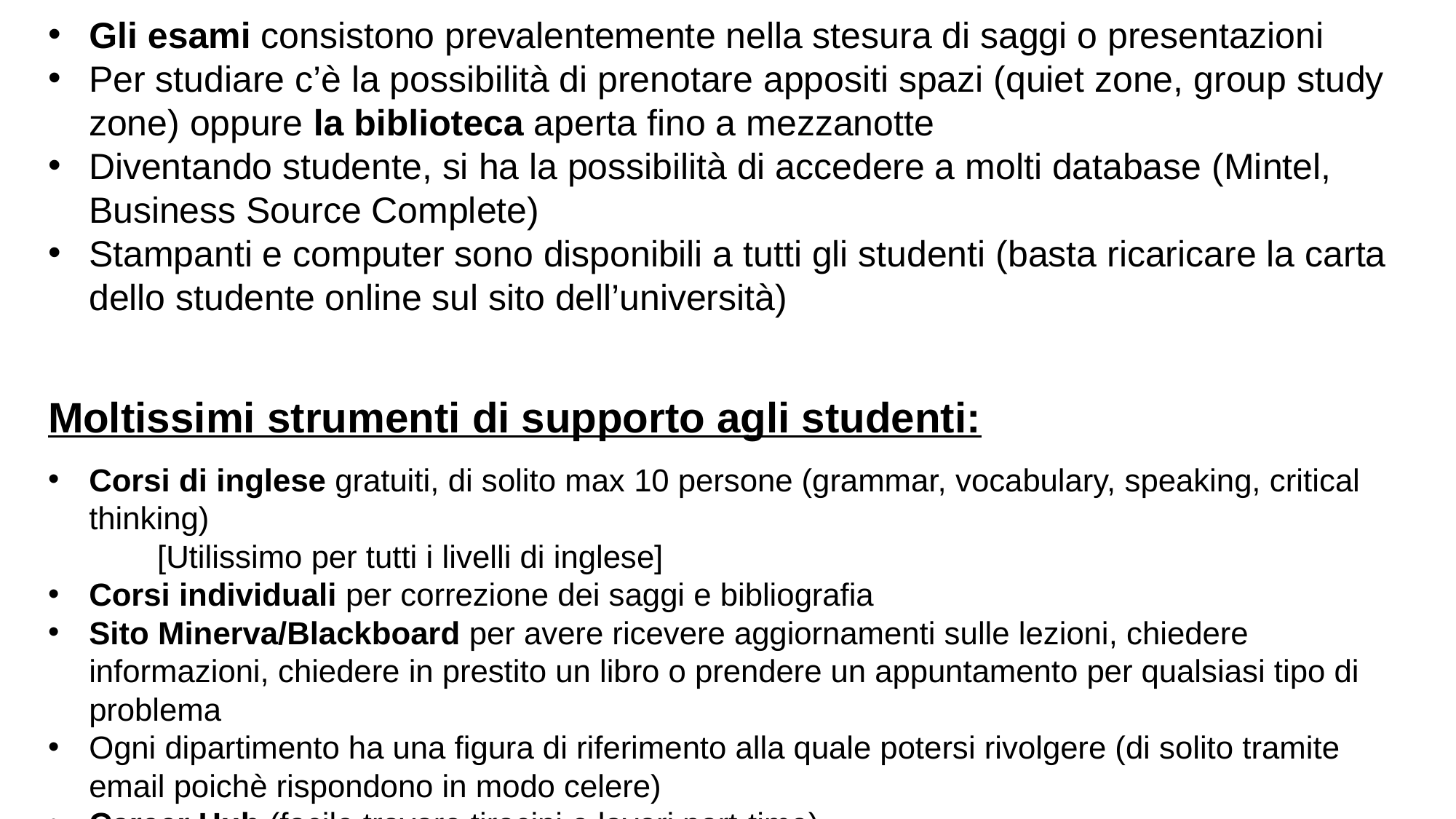

Gli esami consistono prevalentemente nella stesura di saggi o presentazioni
Per studiare c’è la possibilità di prenotare appositi spazi (quiet zone, group study zone) oppure la biblioteca aperta fino a mezzanotte
Diventando studente, si ha la possibilità di accedere a molti database (Mintel, Business Source Complete)
Stampanti e computer sono disponibili a tutti gli studenti (basta ricaricare la carta dello studente online sul sito dell’università)

Moltissimi strumenti di supporto agli studenti:

Corsi di inglese gratuiti, di solito max 10 persone (grammar, vocabulary, speaking, critical thinking)
	[Utilissimo per tutti i livelli di inglese]
Corsi individuali per correzione dei saggi e bibliografia
Sito Minerva/Blackboard per avere ricevere aggiornamenti sulle lezioni, chiedere informazioni, chiedere in prestito un libro o prendere un appuntamento per qualsiasi tipo di problema
Ogni dipartimento ha una figura di riferimento alla quale potersi rivolgere (di solito tramite email poichè rispondono in modo celere)
Career Hub (facile trovare tirocini e lavori part-time)